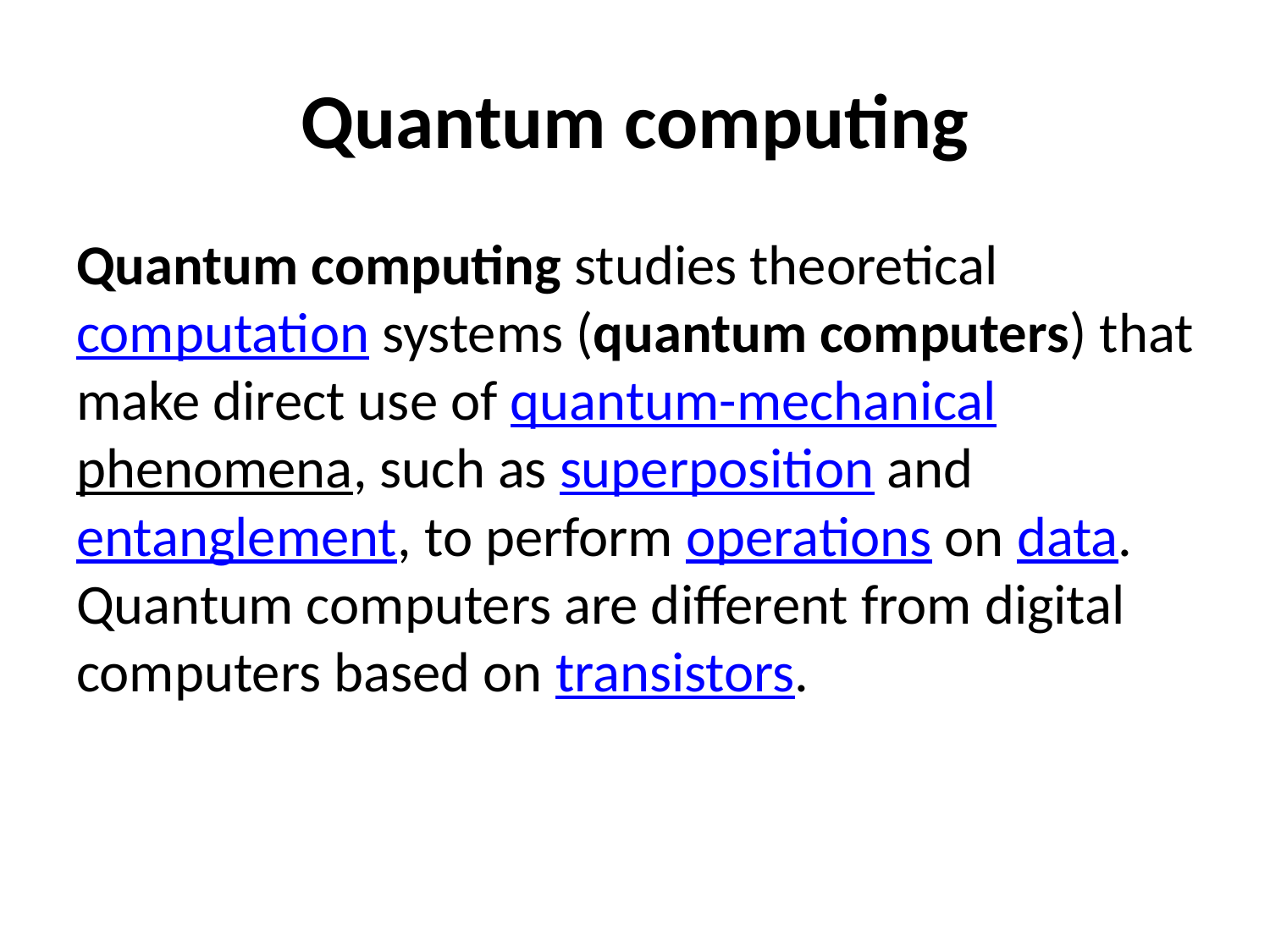

# Quantum computing
Quantum computing studies theoretical computation systems (quantum computers) that make direct use of quantum-mechanical phenomena, such as superposition and entanglement, to perform operations on data. Quantum computers are different from digital computers based on transistors.